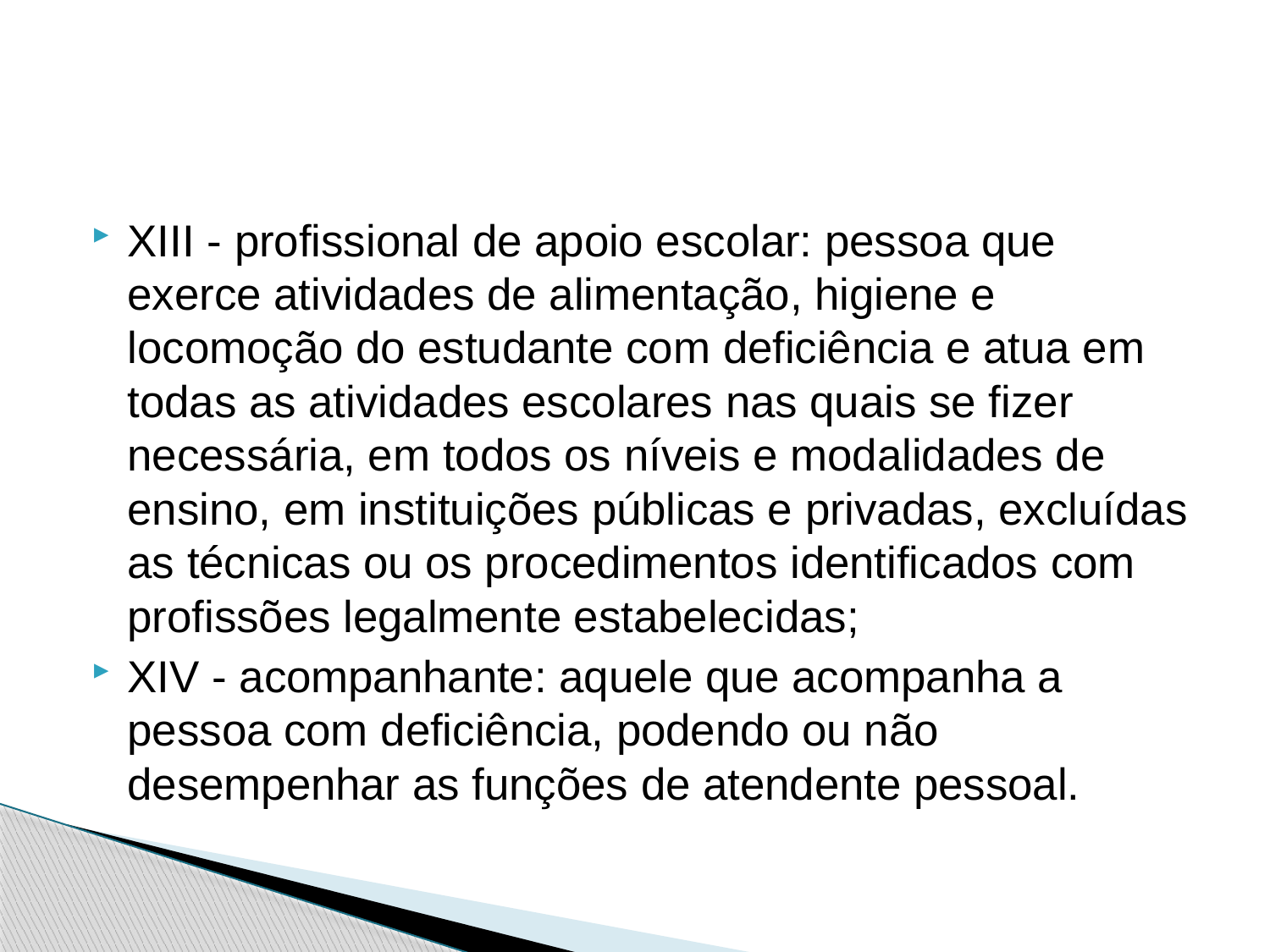

#
XIII - profissional de apoio escolar: pessoa que exerce atividades de alimentação, higiene e locomoção do estudante com deficiência e atua em todas as atividades escolares nas quais se fizer necessária, em todos os níveis e modalidades de ensino, em instituições públicas e privadas, excluídas as técnicas ou os procedimentos identificados com profissões legalmente estabelecidas;
XIV - acompanhante: aquele que acompanha a pessoa com deficiência, podendo ou não desempenhar as funções de atendente pessoal.